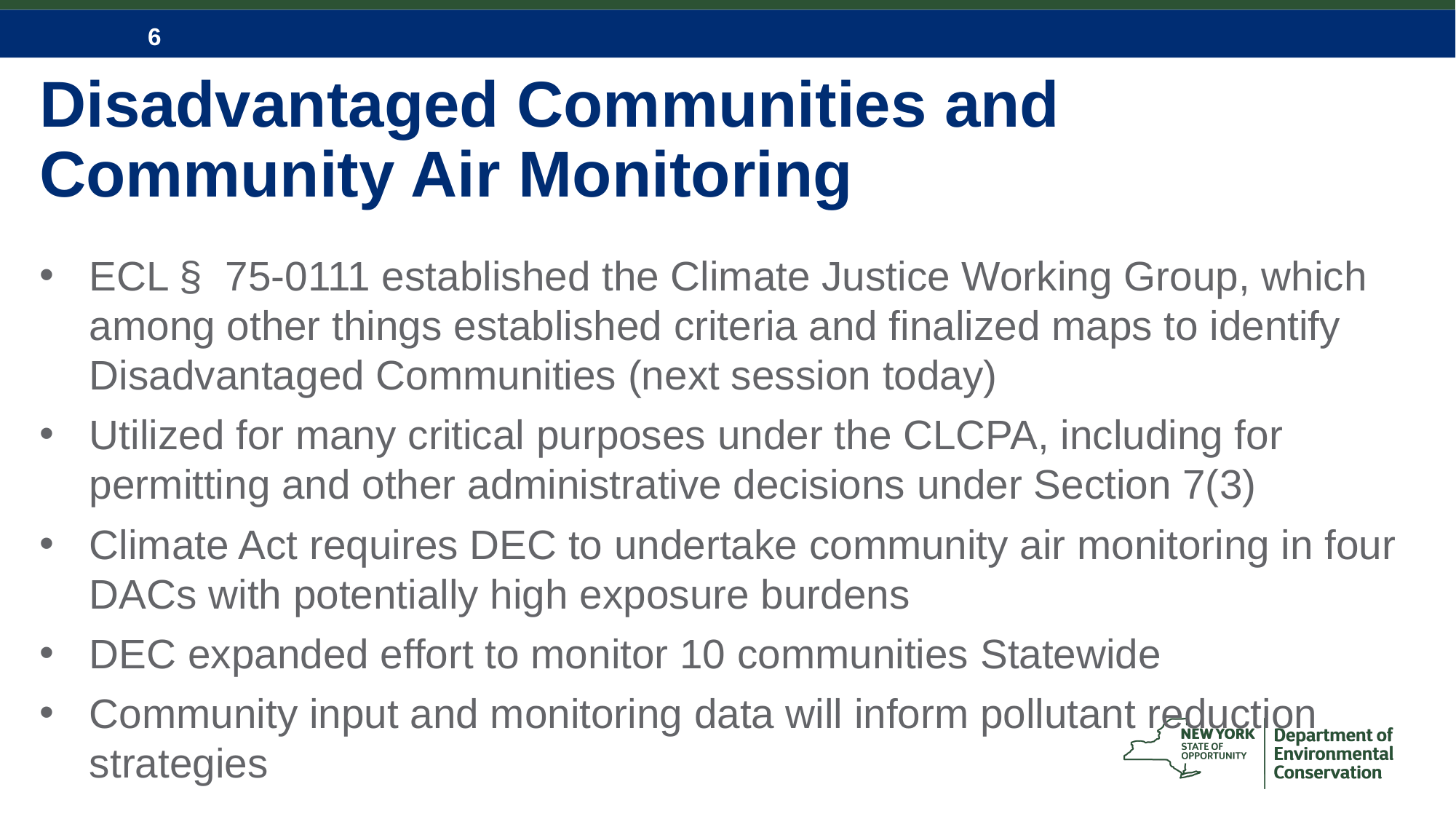

# Disadvantaged Communities and Community Air Monitoring
ECL §  75-0111 established the Climate Justice Working Group, which among other things established criteria and finalized maps to identify Disadvantaged Communities (next session today)
Utilized for many critical purposes under the CLCPA, including for permitting and other administrative decisions under Section 7(3)
Climate Act requires DEC to undertake community air monitoring in four DACs with potentially high exposure burdens
DEC expanded effort to monitor 10 communities Statewide
Community input and monitoring data will inform pollutant reduction strategies